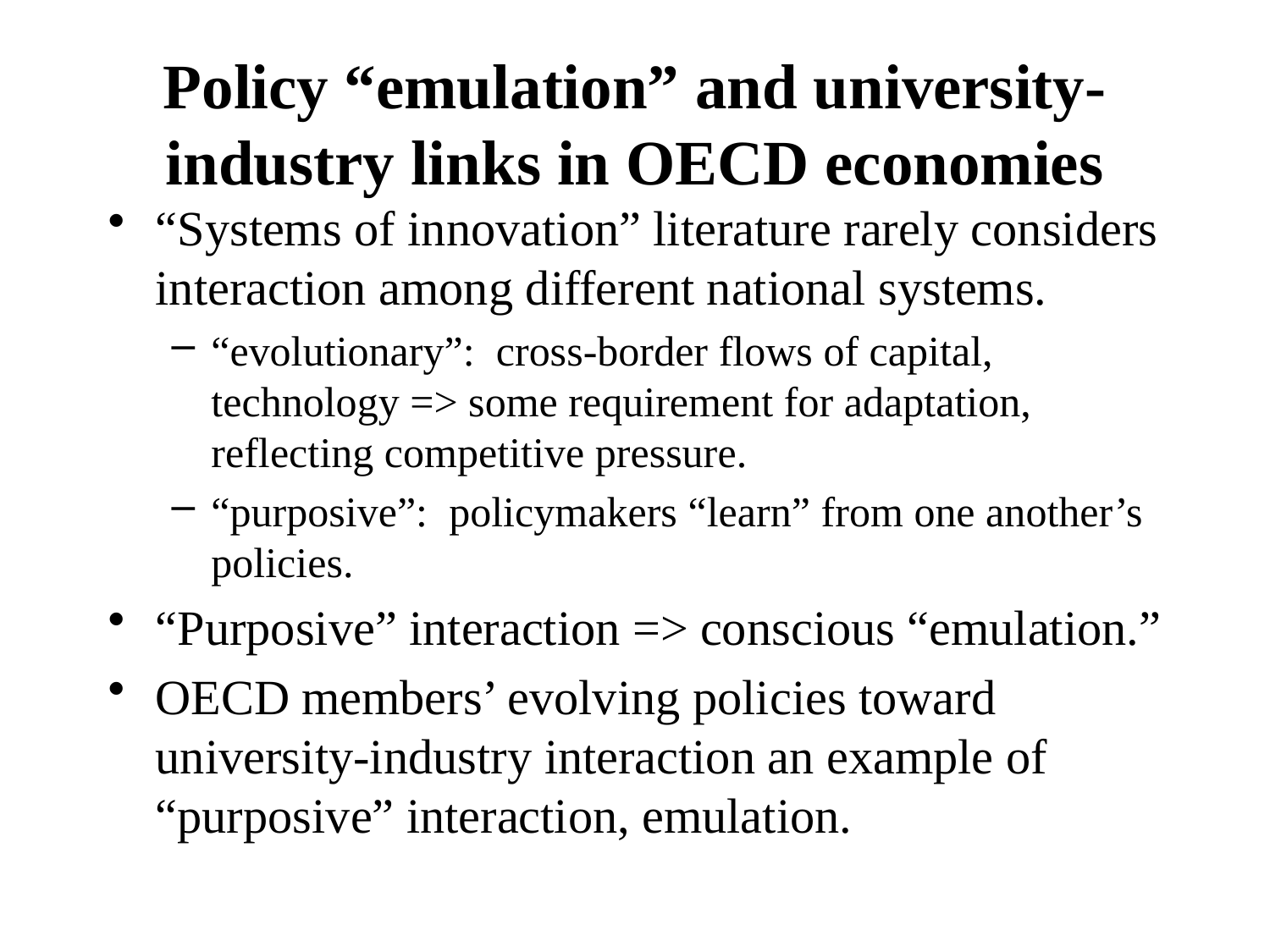

# Policy “emulation” and university-industry links in OECD economies
“Systems of innovation” literature rarely considers interaction among different national systems.
“evolutionary”:  cross-border flows of capital, technology => some requirement for adaptation, reflecting competitive pressure.
“purposive”:  policymakers “learn” from one another’s policies.
“Purposive” interaction => conscious “emulation.”
OECD members’ evolving policies toward university-industry interaction an example of “purposive” interaction, emulation.